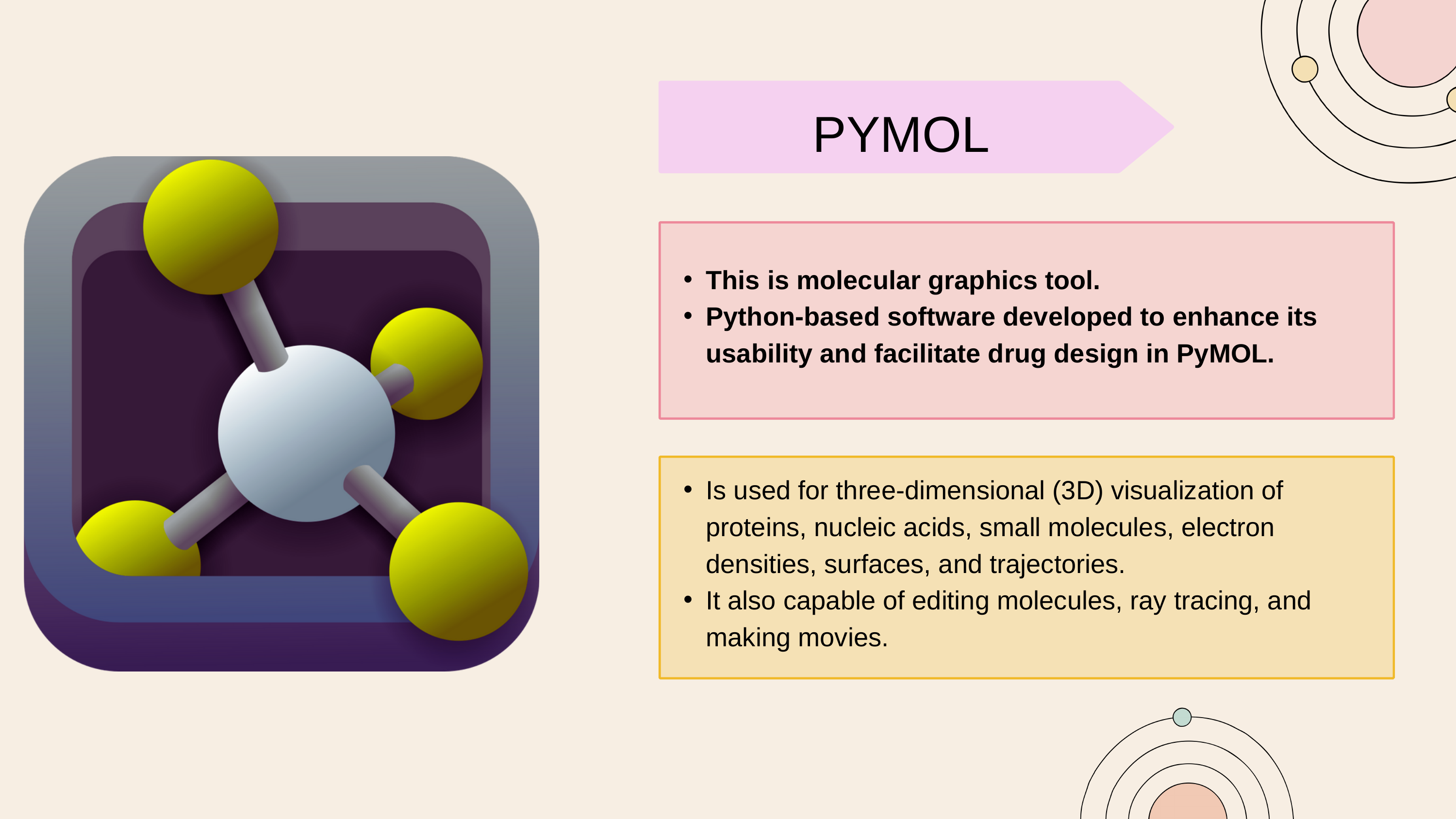

PYMOL

This is molecular graphics tool.
Python-based software developed to enhance its usability and facilitate drug design in PyMOL.

Is used for three-dimensional (3D) visualization of proteins, nucleic acids, small molecules, electron densities, surfaces, and trajectories.
It also capable of editing molecules, ray tracing, and making movies.